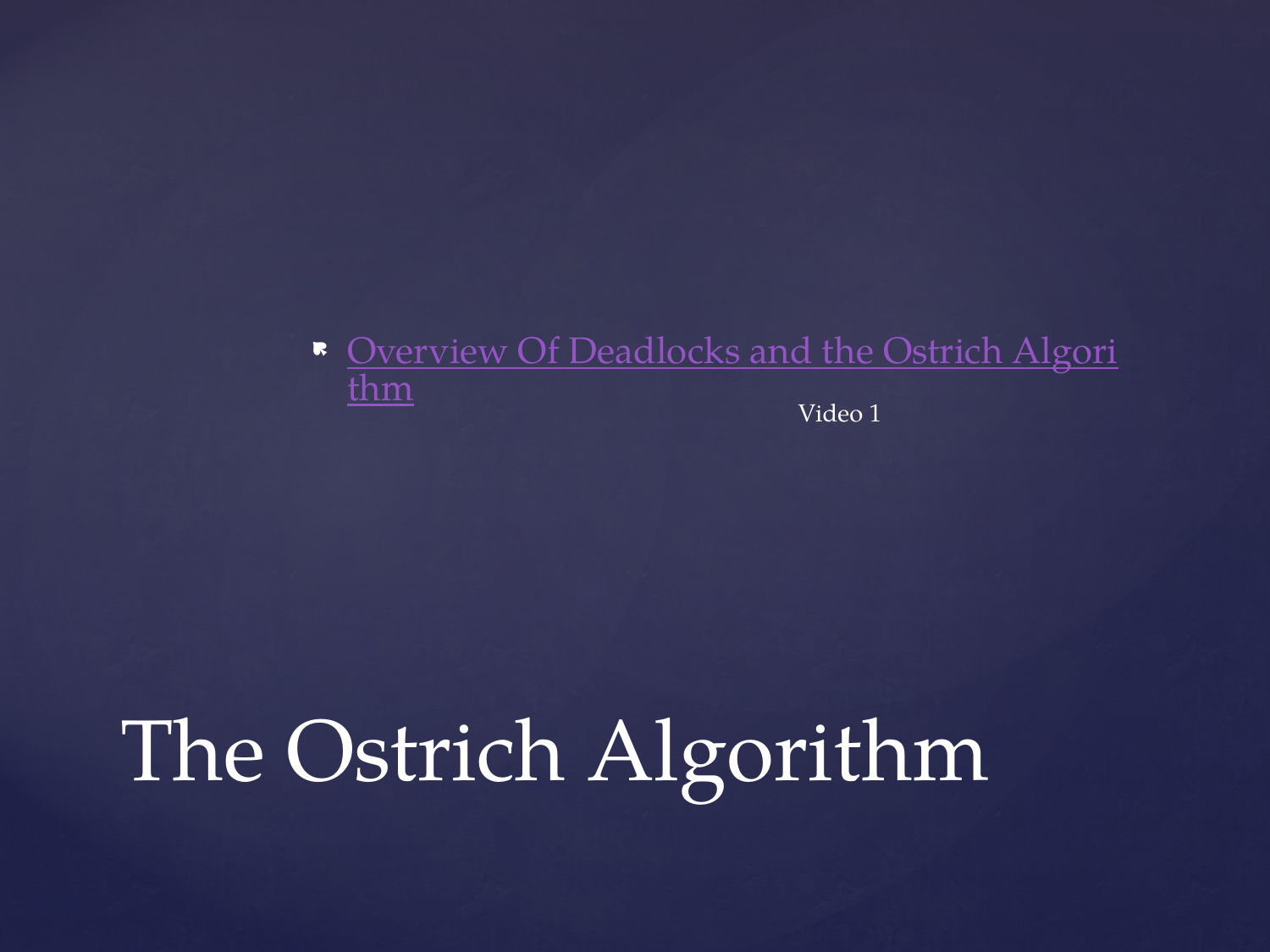

Overview Of Deadlocks and the Ostrich Algorithm
Video 1
# The Ostrich Algorithm